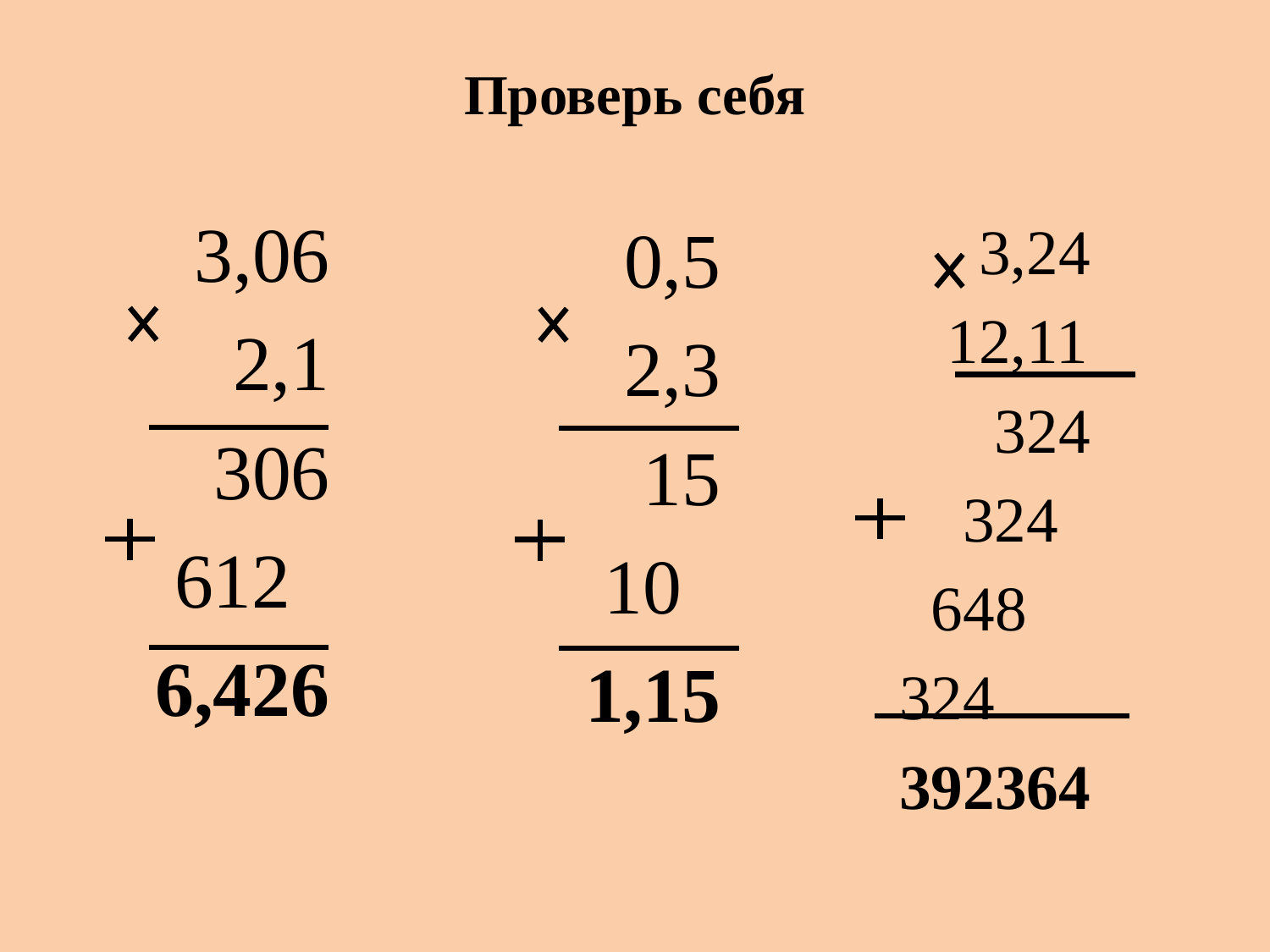

# Проверь себя
       3,06
         2,1
        306
      612
     6,426
       0,5
       2,3
        15
      10
     1,15

       3,24
     12,11
        324
      324
    648
  324
  392364